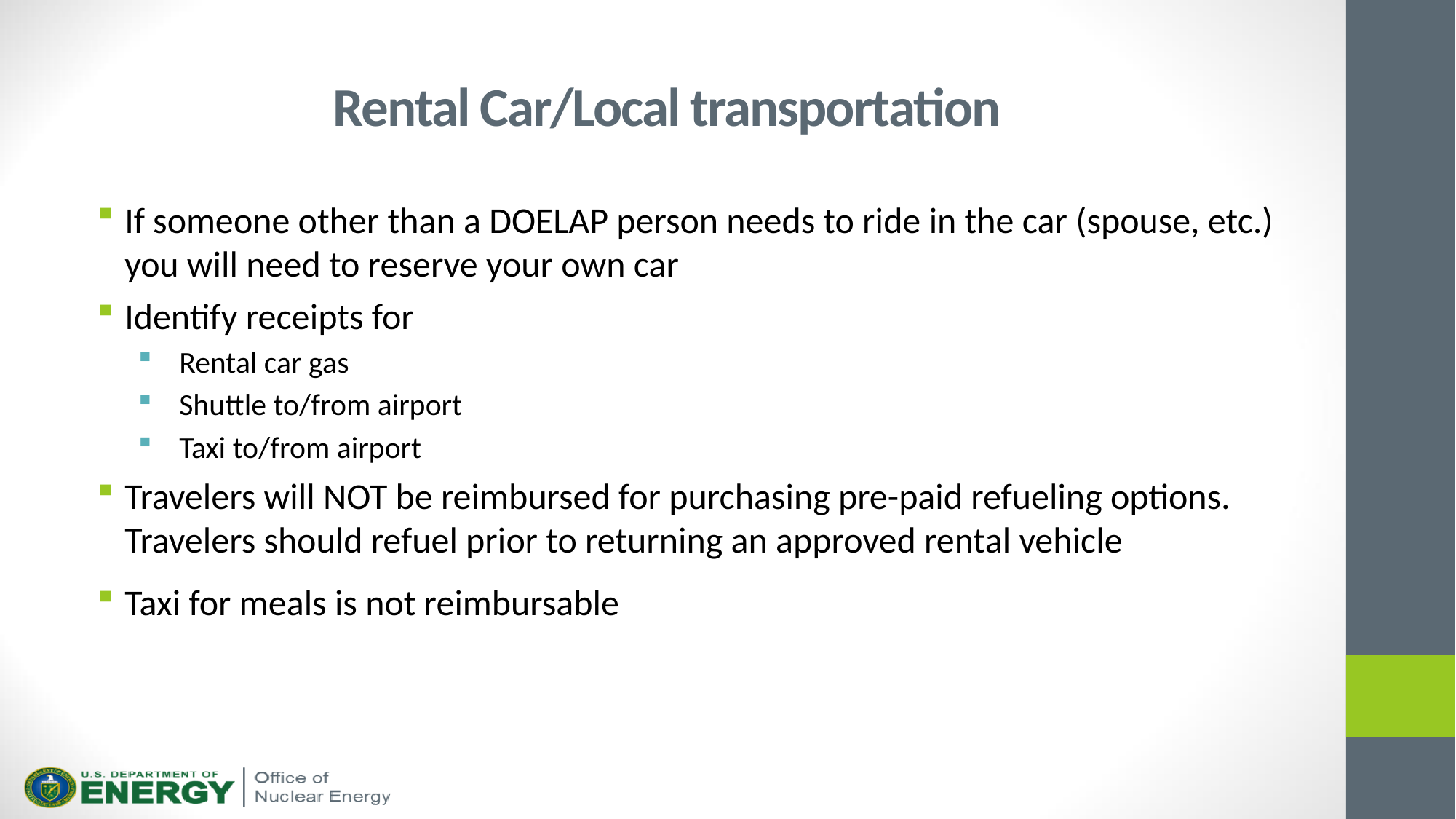

# Rental Car/Local transportation
If someone other than a DOELAP person needs to ride in the car (spouse, etc.) you will need to reserve your own car
Identify receipts for
Rental car gas
Shuttle to/from airport
Taxi to/from airport
Travelers will NOT be reimbursed for purchasing pre-paid refueling options.  Travelers should refuel prior to returning an approved rental vehicle
Taxi for meals is not reimbursable